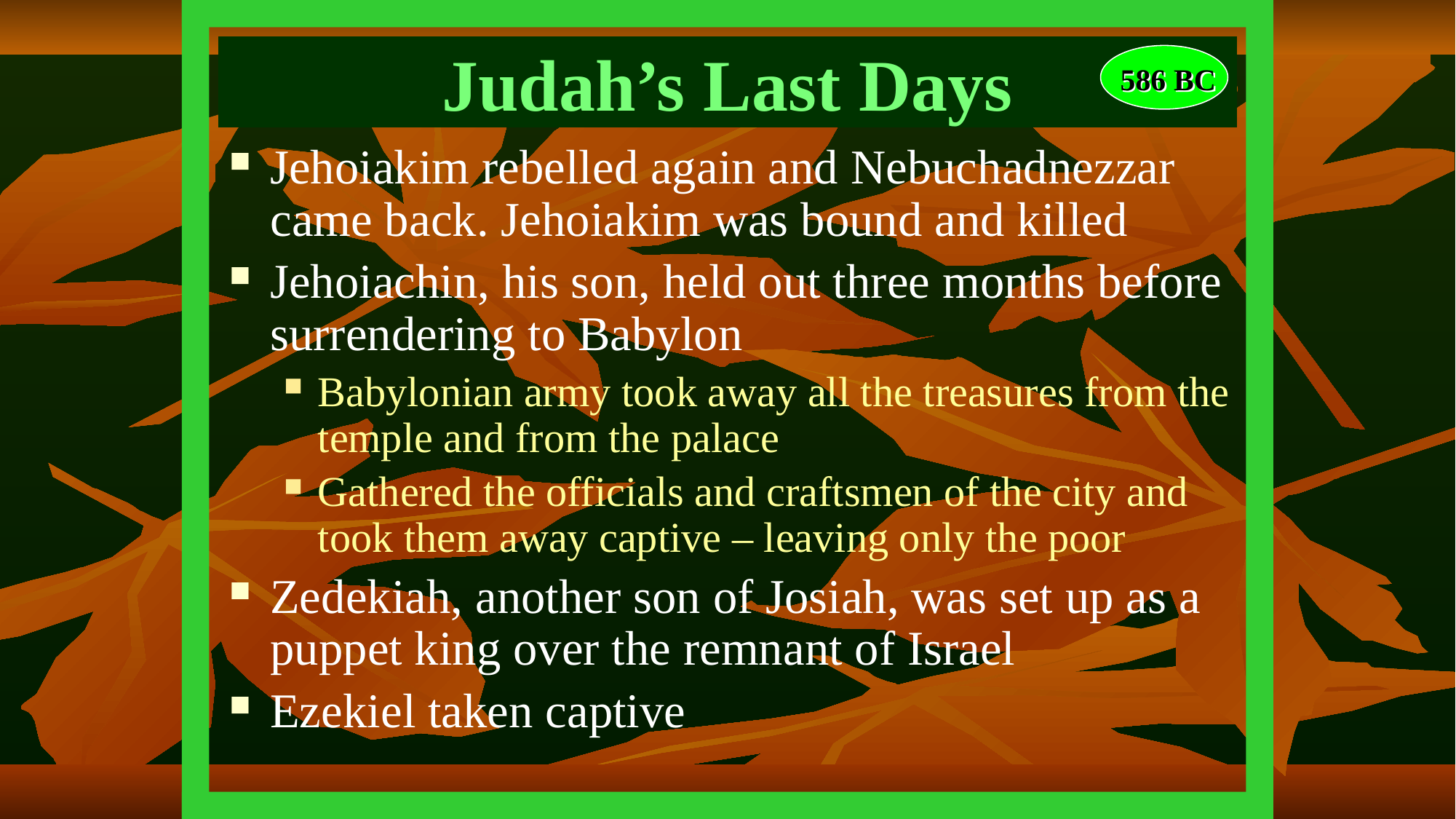

# Judah’s Last Days

586 BC
Jehoiakim rebelled again and Nebuchadnezzar came back. Jehoiakim was bound and killed
Jehoiachin, his son, held out three months before surrendering to Babylon
Babylonian army took away all the treasures from the temple and from the palace
Gathered the officials and craftsmen of the city and took them away captive – leaving only the poor
Zedekiah, another son of Josiah, was set up as a puppet king over the remnant of Israel
Ezekiel taken captive